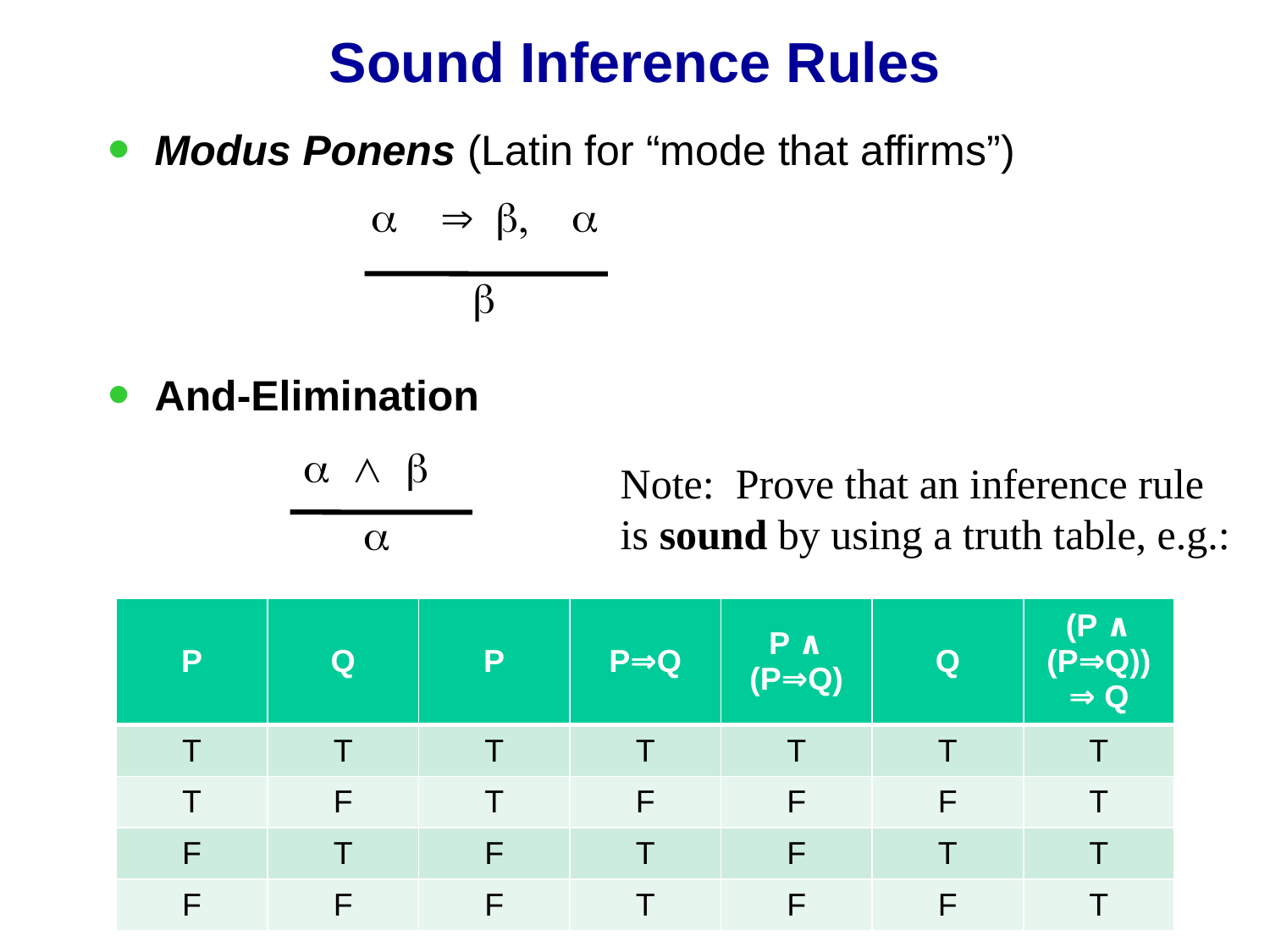

# Sound Inference Rules
Modus Ponens (Latin for “mode that affirms”)

And-Elimination
α  ⇒ β,  α

β
α ∧ β
Note:  Prove that an inference rule is sound by using a truth table, e.g.:

α
| P | Q | P | P⇒Q | P ∧ (P⇒Q) | Q | (P ∧ (P⇒Q)) ⇒ Q |
| --- | --- | --- | --- | --- | --- | --- |
| T | T | T | T | T | T | T |
| T | F | T | F | F | F | T |
| F | T | F | T | F | T | T |
| F | F | F | T | F | F | T |